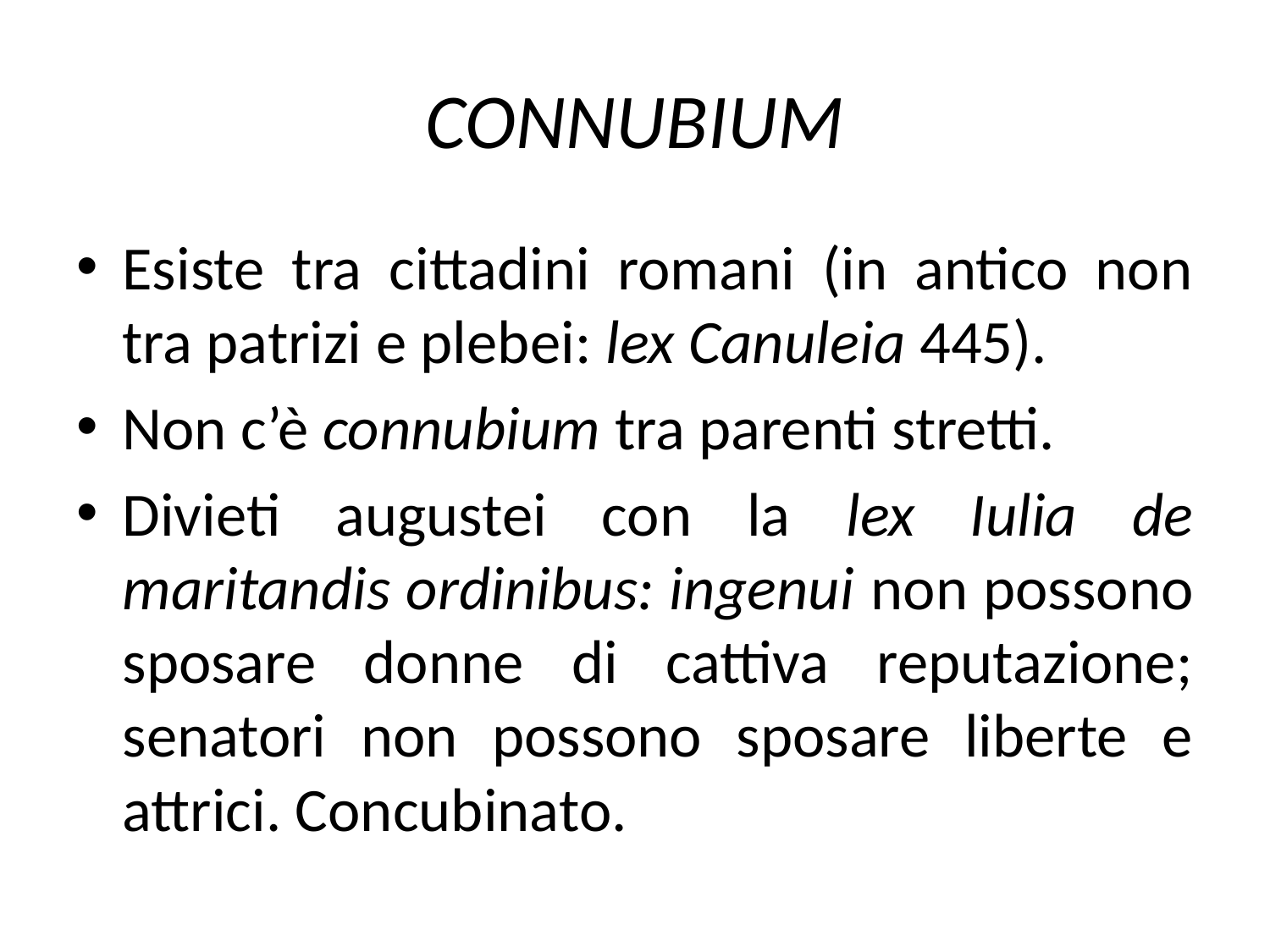

# CONNUBIUM
Esiste tra cittadini romani (in antico non tra patrizi e plebei: lex Canuleia 445).
Non c’è connubium tra parenti stretti.
Divieti augustei con la lex Iulia de maritandis ordinibus: ingenui non possono sposare donne di cattiva reputazione; senatori non possono sposare liberte e attrici. Concubinato.